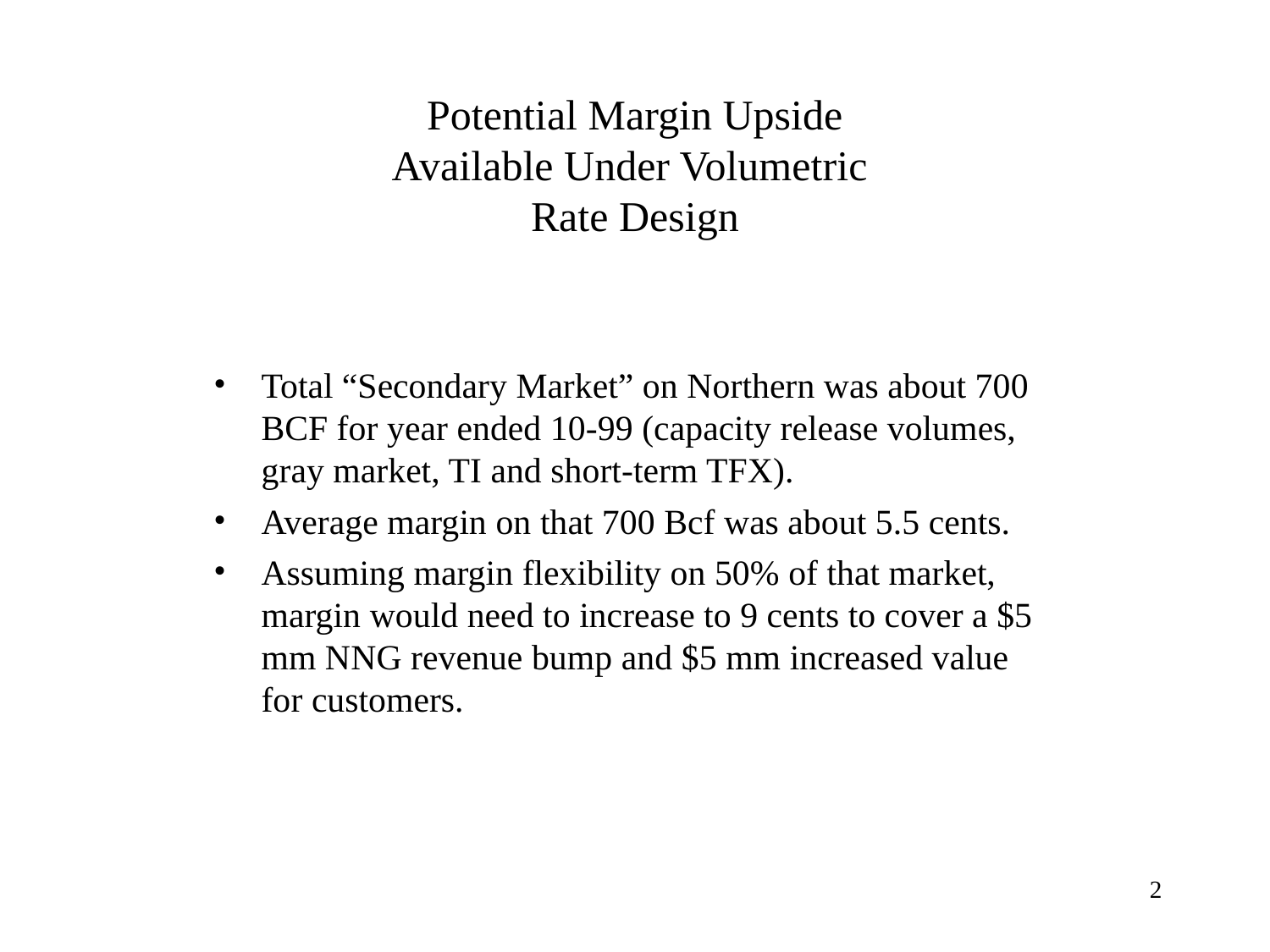

# Potential Margin Upside Available Under Volumetric Rate Design

Total “Secondary Market” on Northern was about 700 BCF for year ended 10-99 (capacity release volumes, gray market, TI and short-term TFX).
Average margin on that 700 Bcf was about 5.5 cents.
Assuming margin flexibility on 50% of that market, margin would need to increase to 9 cents to cover a $5 mm NNG revenue bump and $5 mm increased value for customers.

2